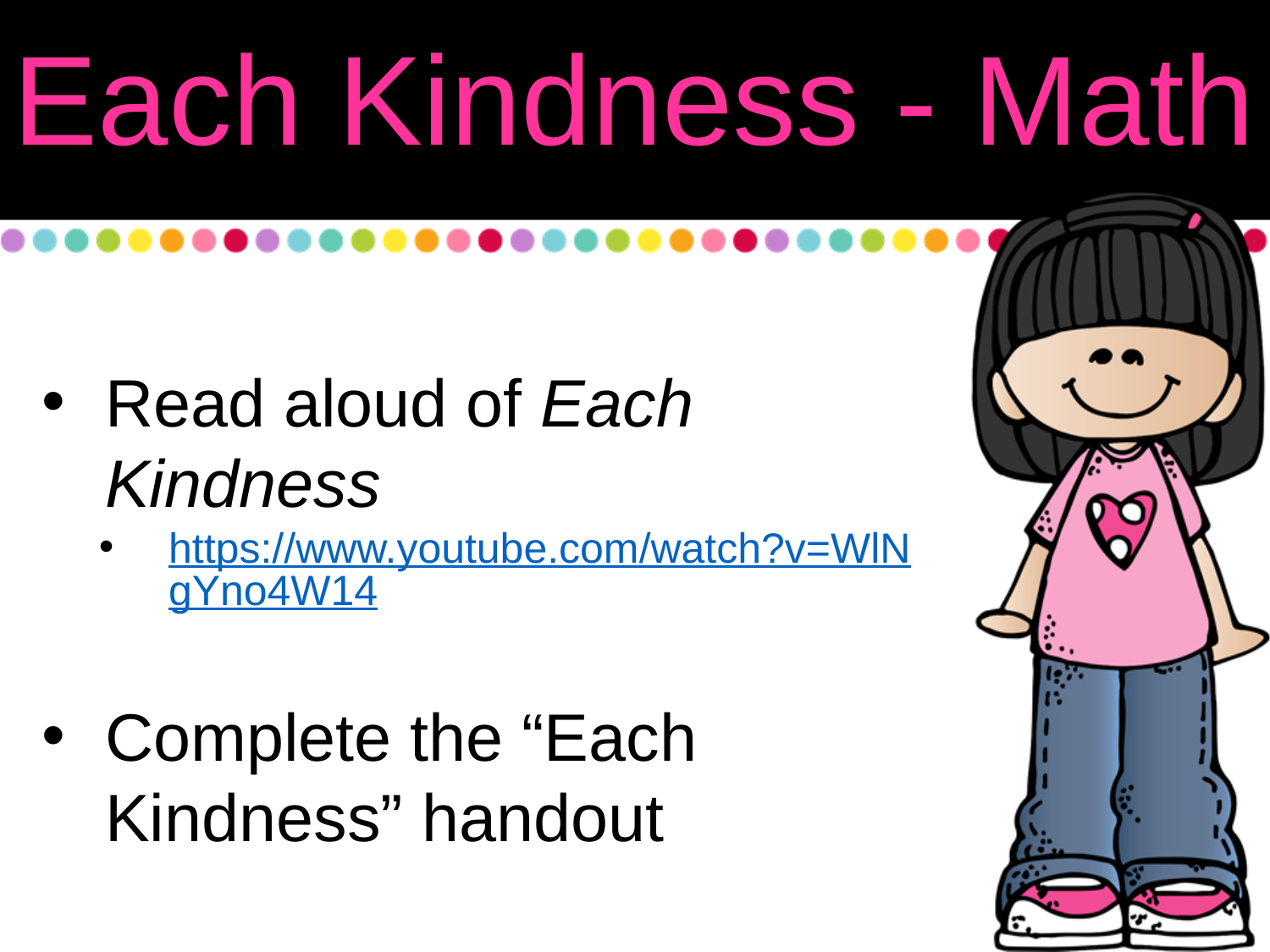

Each Kindness - Math

Read aloud of Each Kindness
https://www.youtube.com/watch?v=WlNgYno4W14

Complete the “Each Kindness” handout